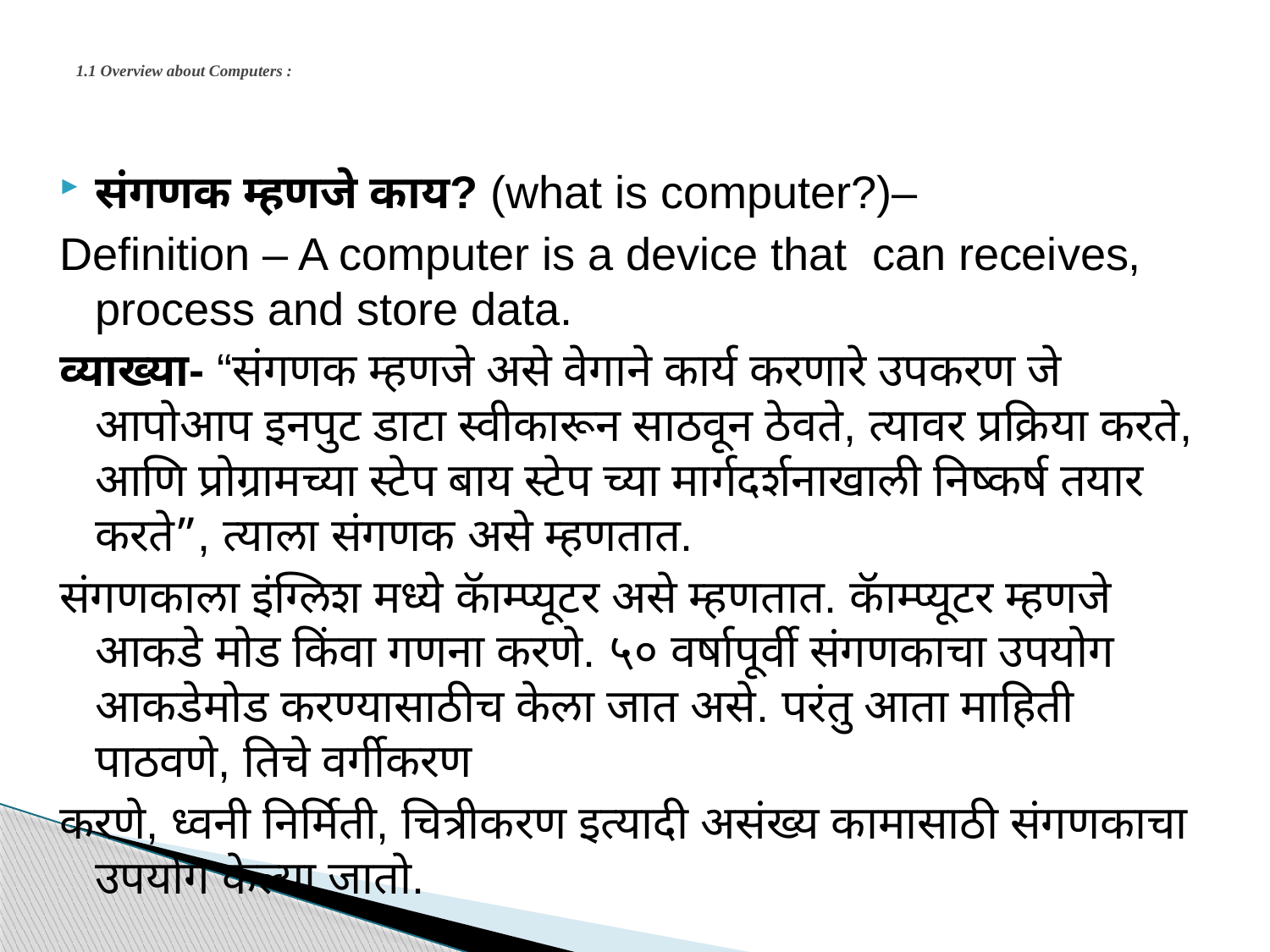

# 1.1 Overview about Computers :

संगणक म्हणजे काय? (what is computer?)–
Definition – A computer is a device that  can receives, process and store data.
व्याख्या- “संगणक म्हणजे असे वेगाने कार्य करणारे उपकरण जे आपोआप इनपुट डाटा स्वीकारून साठवून ठेवते, त्यावर प्रक्रिया करते, आणि प्रोग्रामच्या स्टेप बाय स्टेप च्या मार्गदर्शनाखाली निष्कर्ष तयार करते”, त्याला संगणक असे म्हणतात.
संगणकाला इंग्लिश मध्ये कॅाम्प्यूटर असे म्हणतात. कॅाम्प्यूटर म्हणजे आकडे मोड किंवा गणना करणे. ५० वर्षापूर्वी संगणकाचा उपयोग आकडेमोड करण्यासाठीच केला जात असे. परंतु आता माहिती पाठवणे, तिचे वर्गीकरण
करणे, ध्वनी निर्मिती, चित्रीकरण इत्यादी असंख्य कामासाठी संगणकाचा उपयोग केल्या जातो.